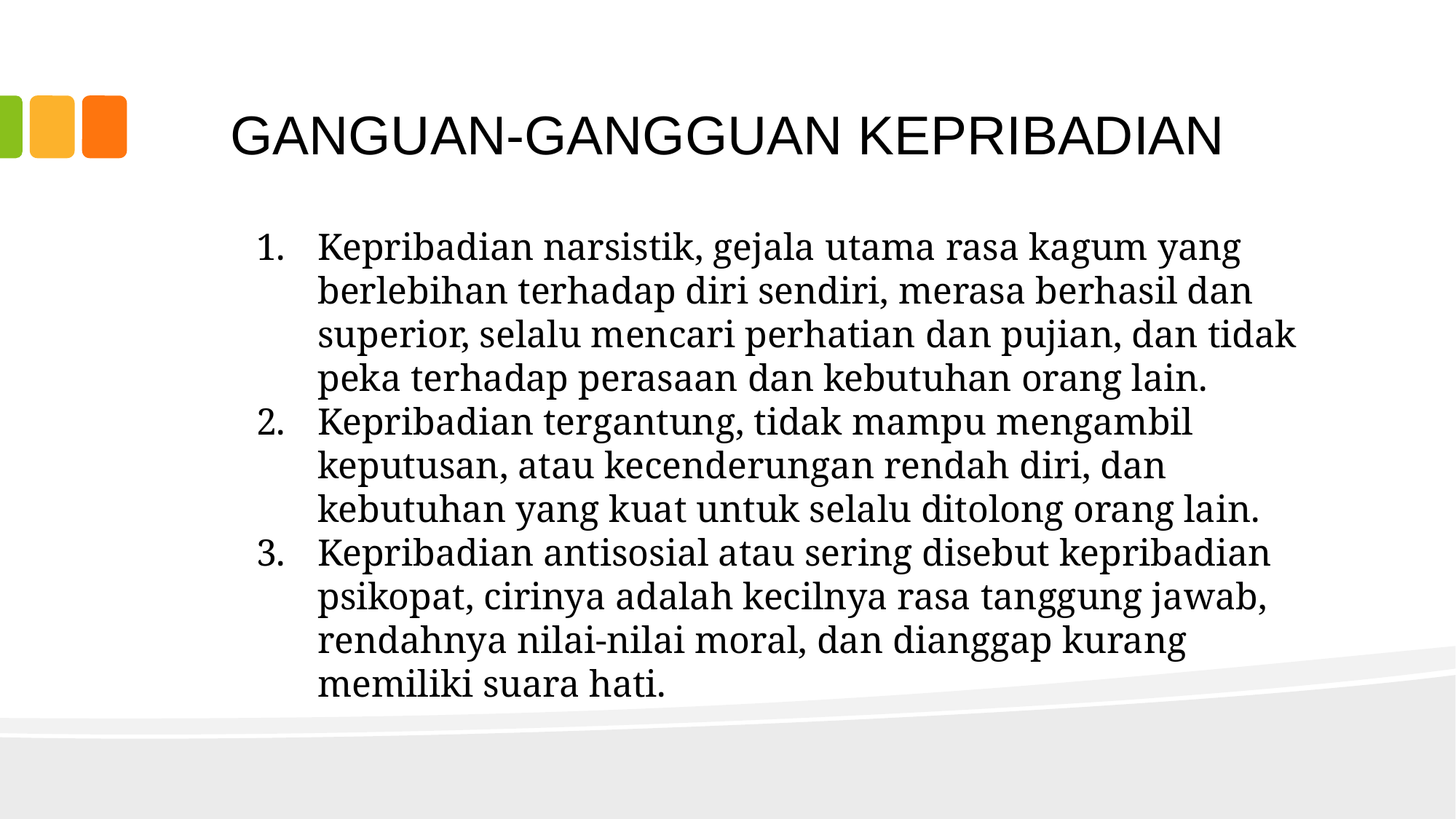

# GANGUAN-GANGGUAN KEPRIBADIAN
Kepribadian narsistik, gejala utama rasa kagum yang berlebihan terhadap diri sendiri, merasa berhasil dan superior, selalu mencari perhatian dan pujian, dan tidak peka terhadap perasaan dan kebutuhan orang lain.
Kepribadian tergantung, tidak mampu mengambil keputusan, atau kecenderungan rendah diri, dan kebutuhan yang kuat untuk selalu ditolong orang lain.
Kepribadian antisosial atau sering disebut kepribadian psikopat, cirinya adalah kecilnya rasa tanggung jawab, rendahnya nilai-nilai moral, dan dianggap kurang memiliki suara hati.